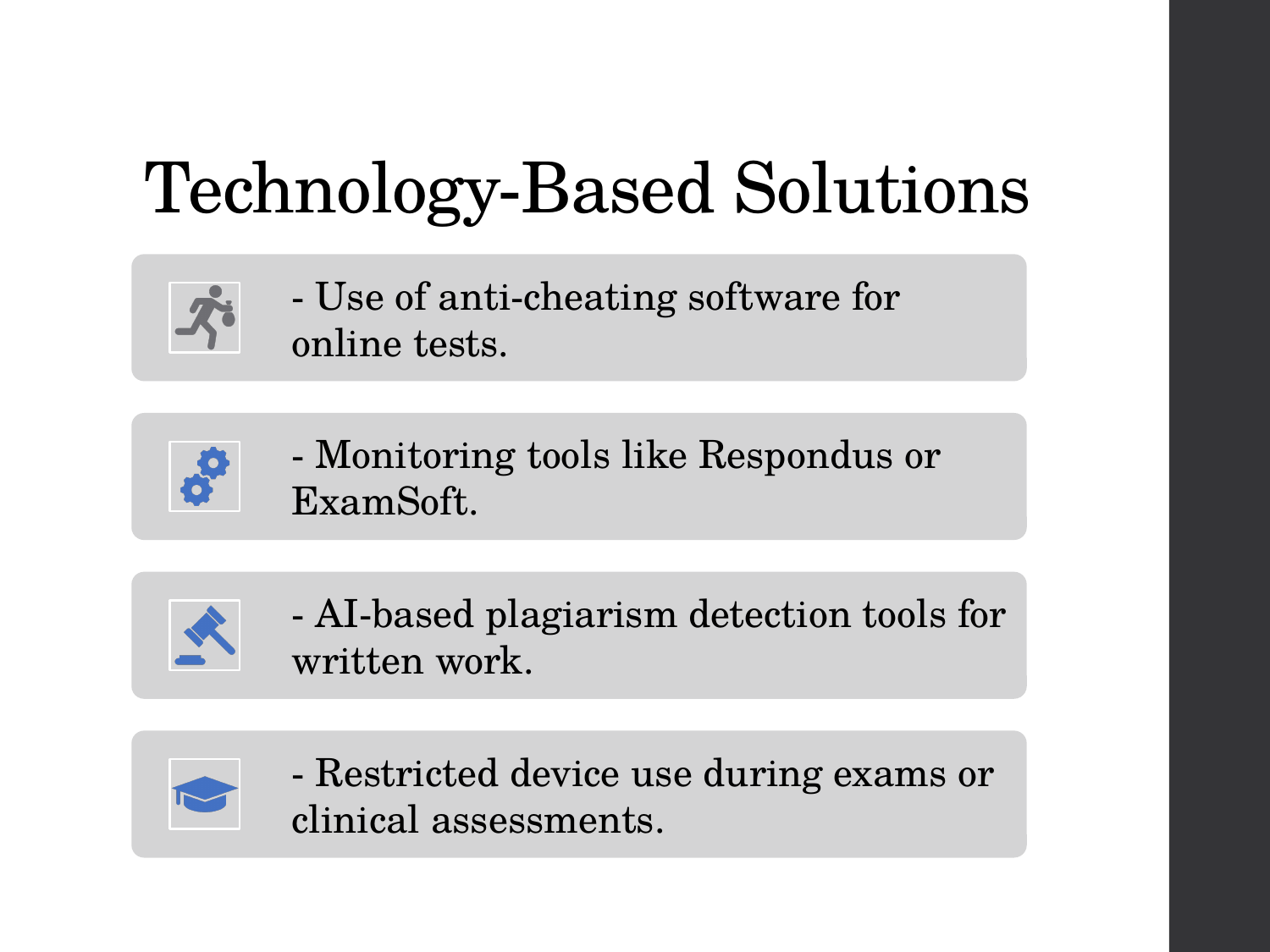

# Technology-Based Solutions
- Use of anti-cheating software for online tests.
- Monitoring tools like Respondus or ExamSoft.
- AI-based plagiarism detection tools for written work.
- Restricted device use during exams or clinical assessments.